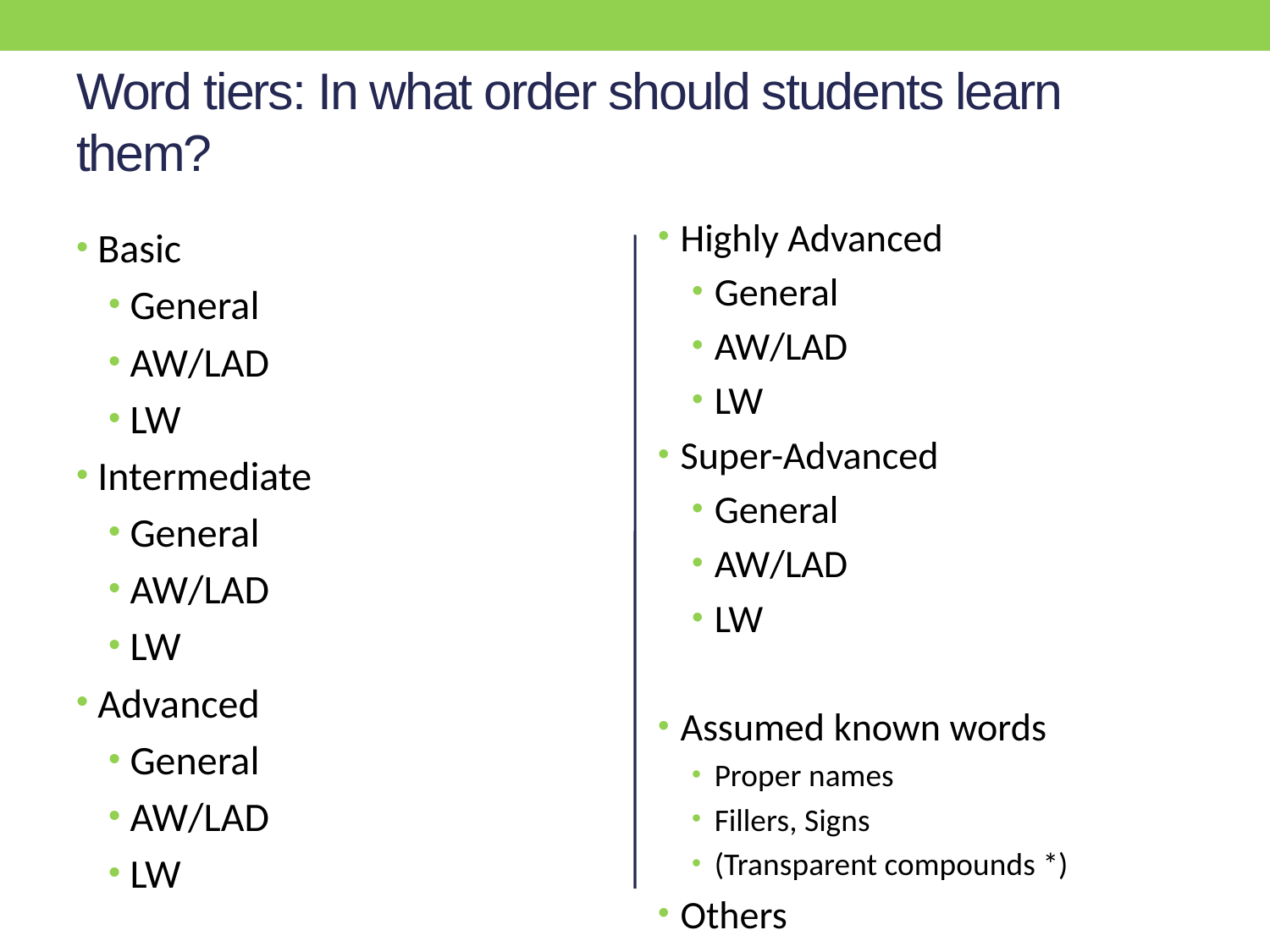

# Word tiers: In what order should students learn them?
Highly Advanced
General
AW/LAD
LW
Super-Advanced
General
AW/LAD
LW

Assumed known words
Proper names
Fillers, Signs
(Transparent compounds *)
Others
Basic
General
AW/LAD
LW
Intermediate
General
AW/LAD
LW
Advanced
General
AW/LAD
LW